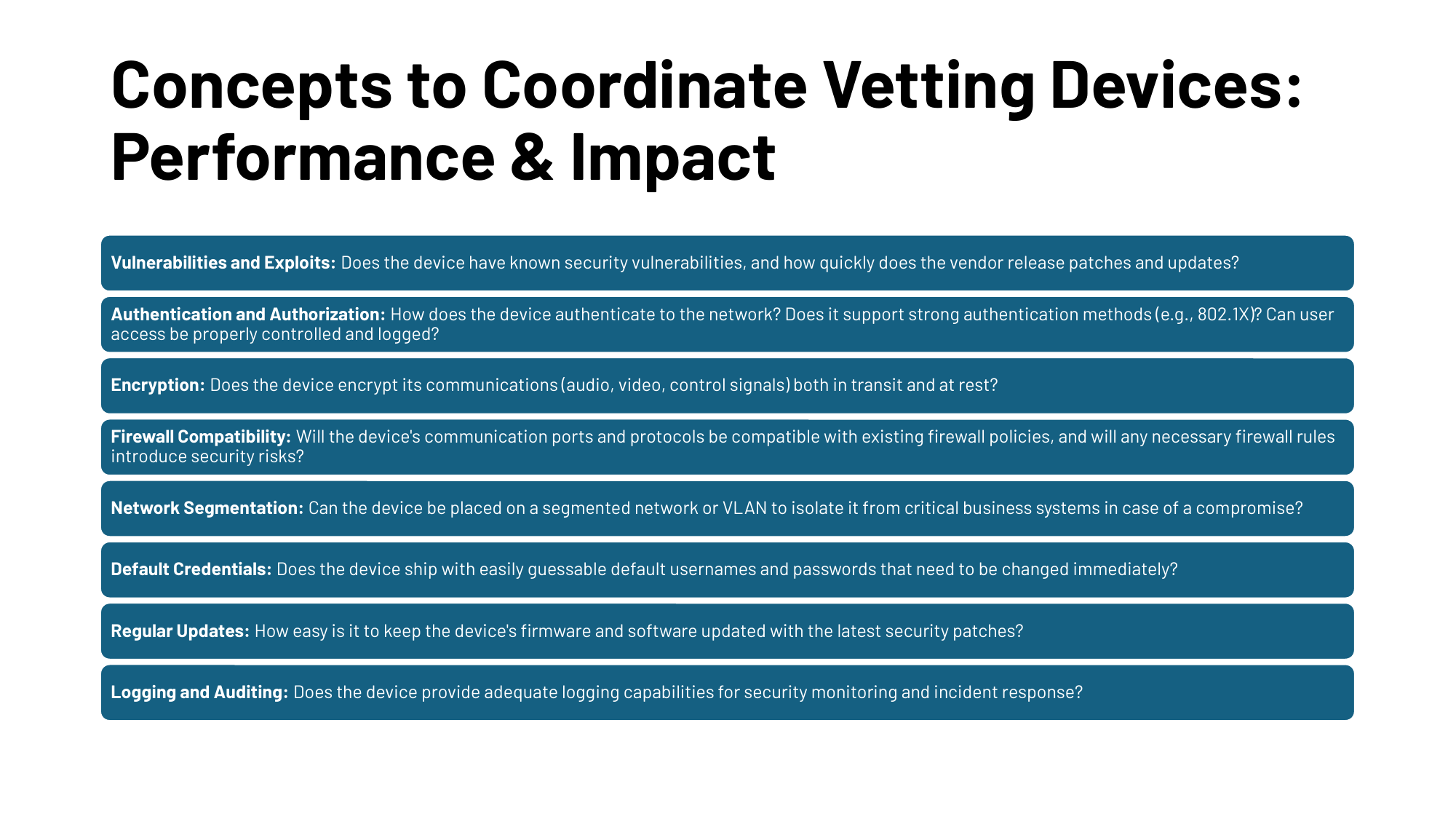

# Concepts to Coordinate Vetting Devices: Performance & Impact
Vulnerabilities and Exploits: Does the device have known security vulnerabilities, and how quickly does the vendor release patches and updates?
Authentication and Authorization: How does the device authenticate to the network? Does it support strong authentication methods (e.g., 802.1X)? Can user access be properly controlled and logged?
Encryption: Does the device encrypt its communications (audio, video, control signals) both in transit and at rest?
Firewall Compatibility: Will the device's communication ports and protocols be compatible with existing firewall policies, and will any necessary firewall rules introduce security risks?
Network Segmentation: Can the device be placed on a segmented network or VLAN to isolate it from critical business systems in case of a compromise?
Default Credentials: Does the device ship with easily guessable default usernames and passwords that need to be changed immediately?
Regular Updates: How easy is it to keep the device's firmware and software updated with the latest security patches?
Logging and Auditing: Does the device provide adequate logging capabilities for security monitoring and incident response?